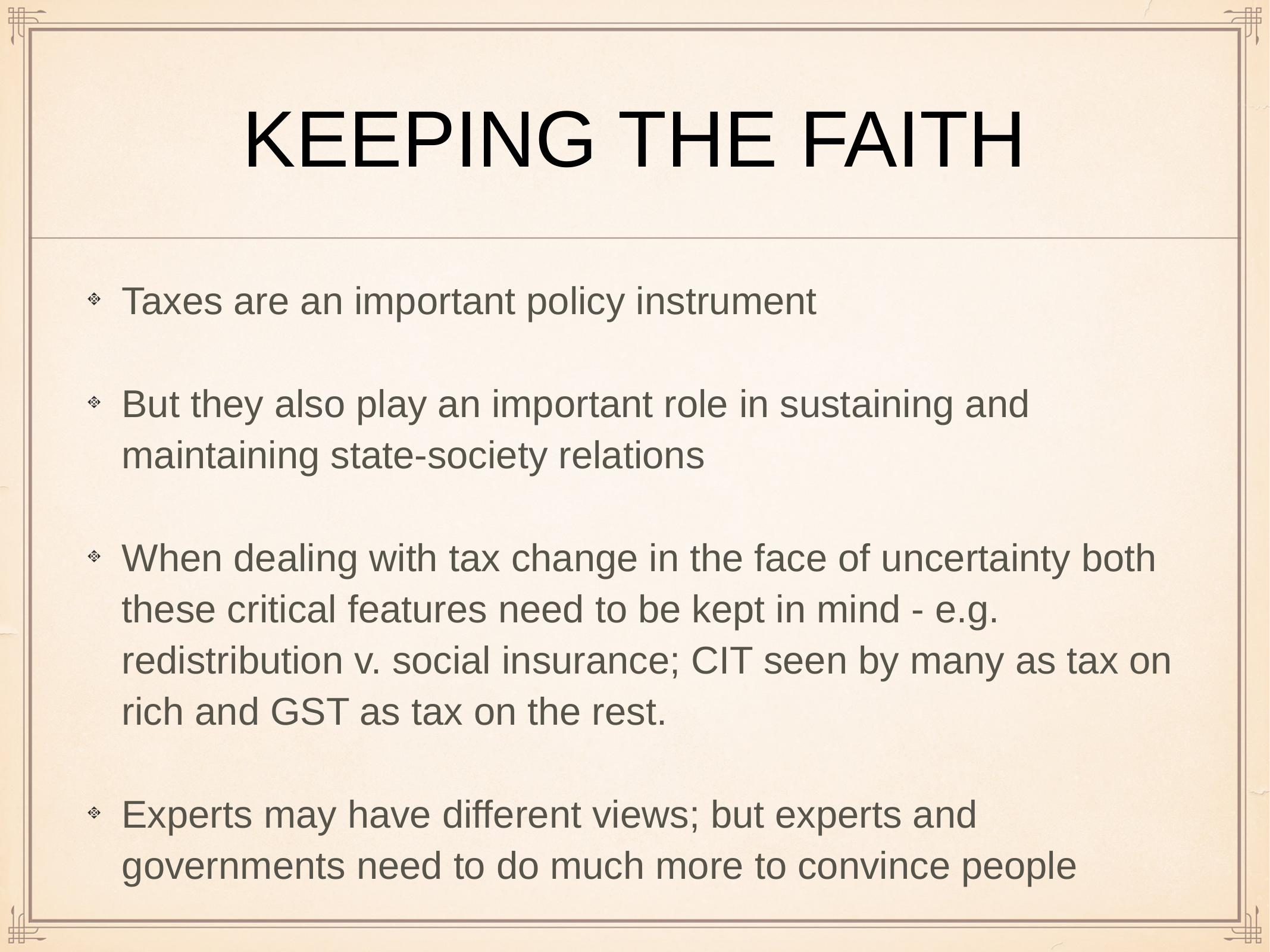

# Keeping the faith
Taxes are an important policy instrument
But they also play an important role in sustaining and maintaining state-society relations
When dealing with tax change in the face of uncertainty both these critical features need to be kept in mind - e.g. redistribution v. social insurance; CIT seen by many as tax on rich and GST as tax on the rest.
Experts may have different views; but experts and governments need to do much more to convince people